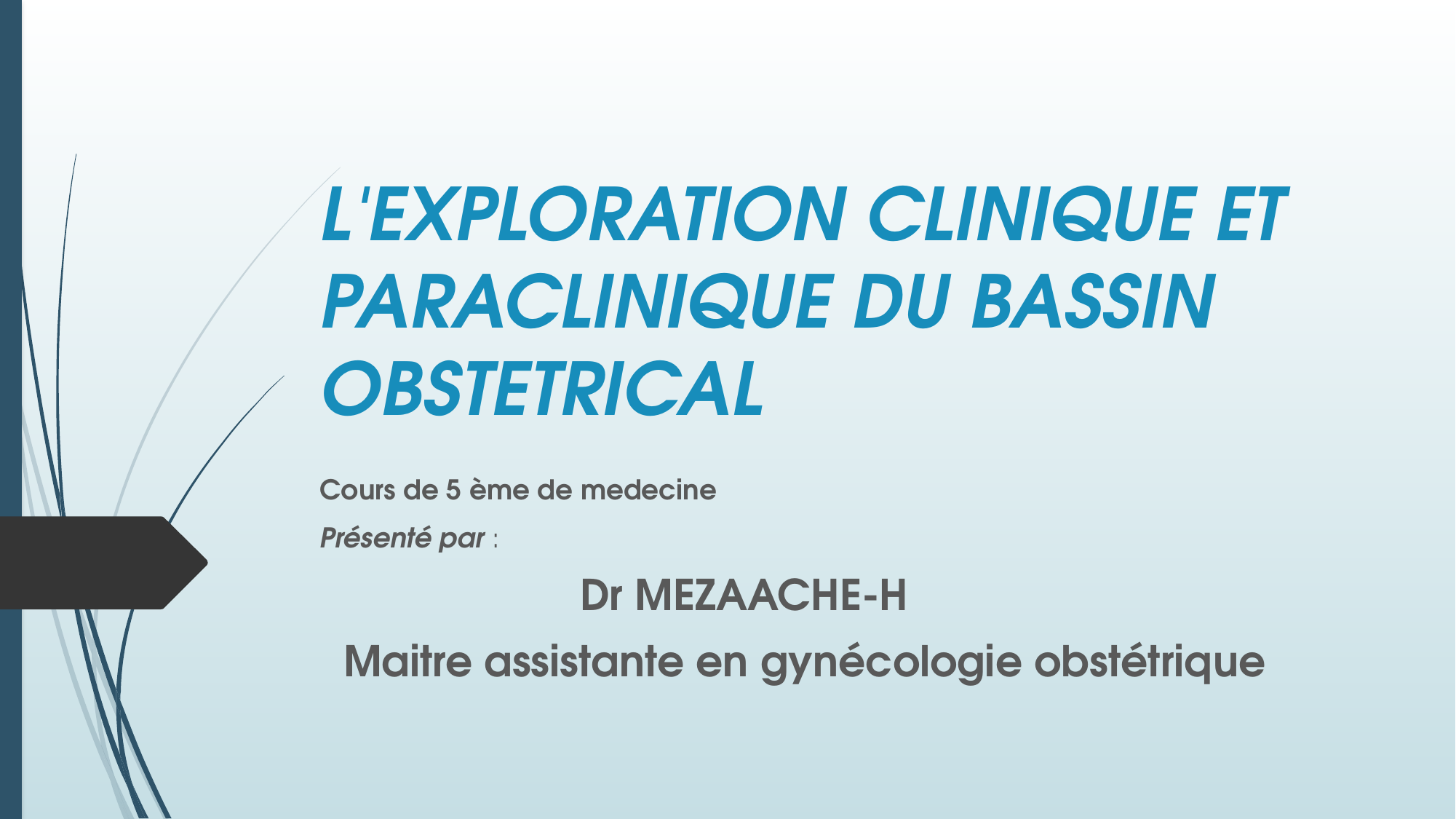

# L'EXPLORATION CLINIQUE ET PARACLINIQUE DU BASSIN       OBSTETRICAL

Cours de 5 ème de medecine
Présenté par :
                      Dr MEZAACHE-H
  Maitre assistante en gynécologie obstétrique